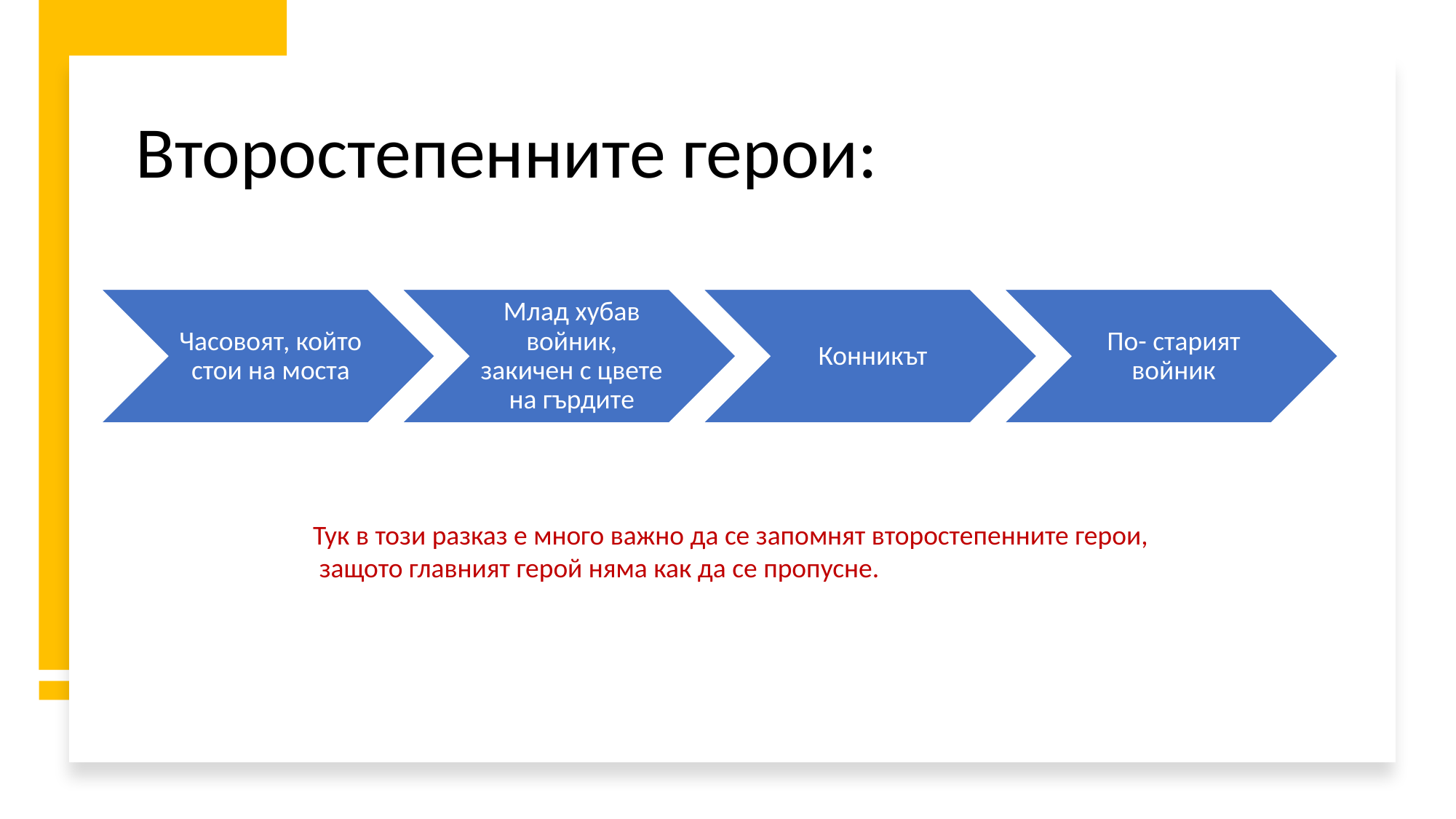

# Второстепенните герои:
Часовоят, който стои на моста
Млад хубав войник, закичен с цвете на гърдите
Конникът
По- старият войник

Тук в този разказ е много важно да се запомнят второстепенните герои,
 защото главният герой няма как да се пропусне.